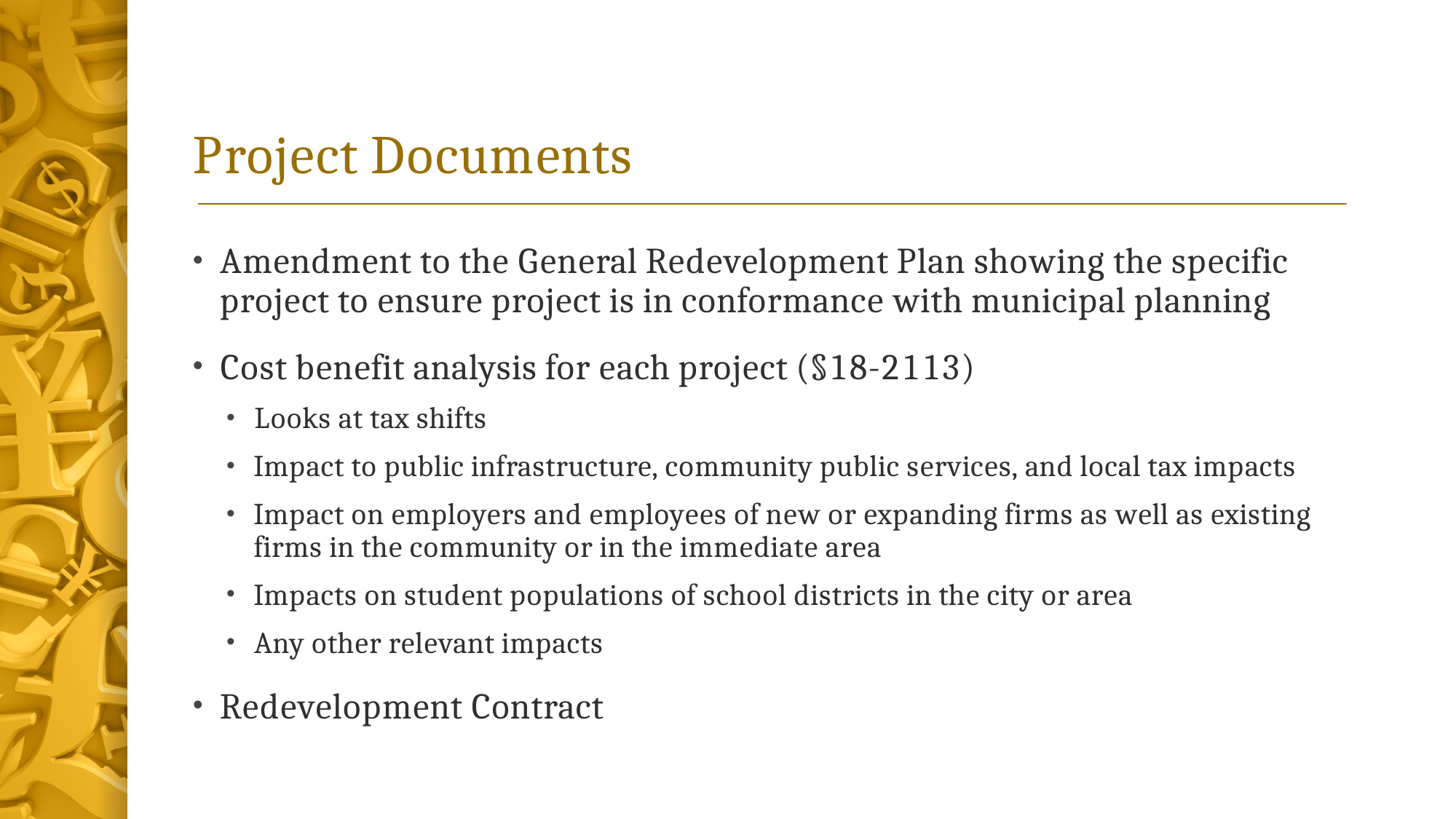

# Project Documents
Amendment to the General Redevelopment Plan showing the specific project to ensure project is in conformance with municipal planning
Cost benefit analysis for each project (§18-2113)
Looks at tax shifts
Impact to public infrastructure, community public services, and local tax impacts
Impact on employers and employees of new or expanding firms as well as existing firms in the community or in the immediate area
Impacts on student populations of school districts in the city or area
Any other relevant impacts
Redevelopment Contract